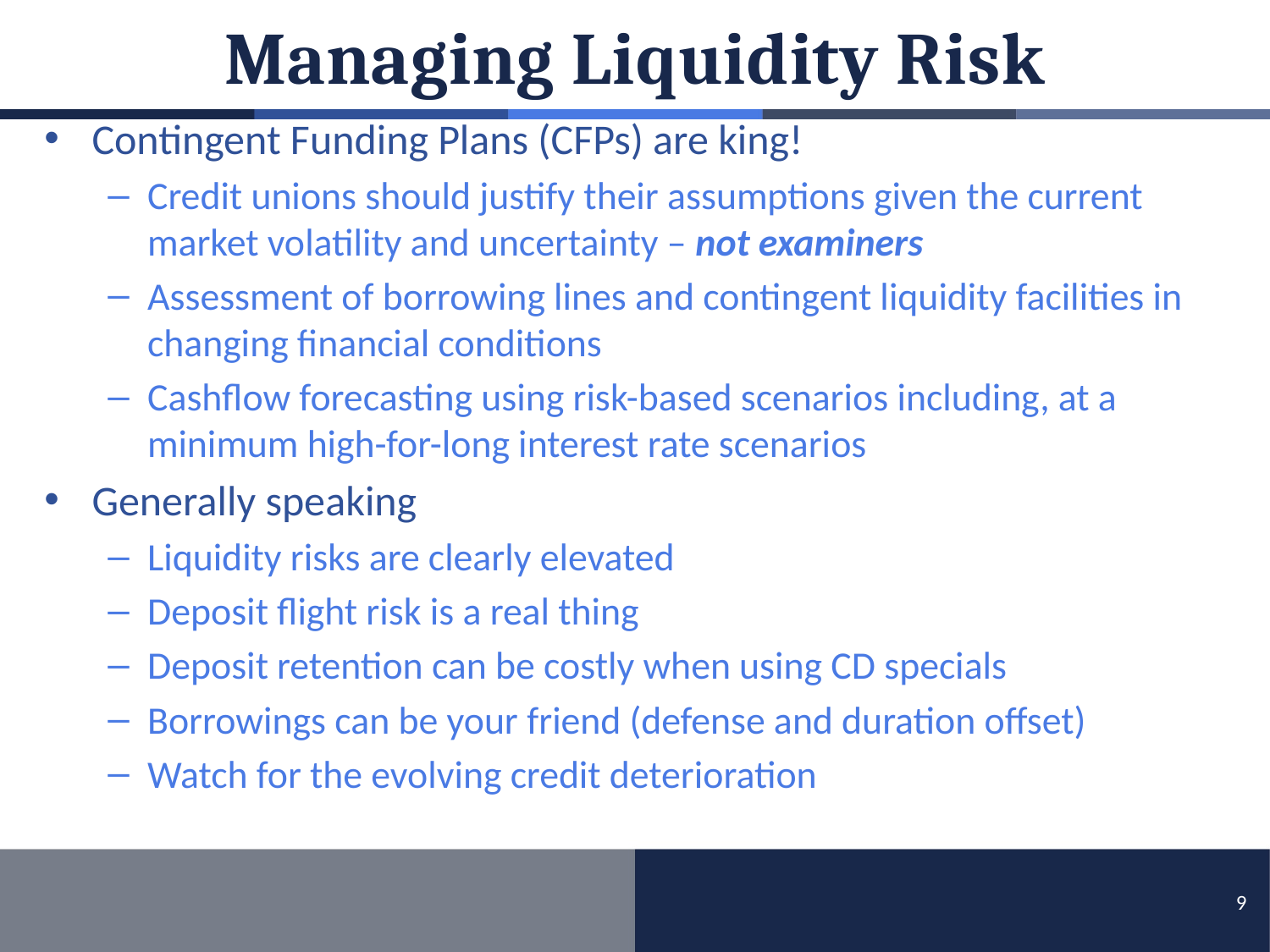

# Managing Liquidity Risk
Contingent Funding Plans (CFPs) are king!
Credit unions should justify their assumptions given the current market volatility and uncertainty – not examiners
Assessment of borrowing lines and contingent liquidity facilities in changing financial conditions
Cashflow forecasting using risk-based scenarios including, at a minimum high-for-long interest rate scenarios
Generally speaking
Liquidity risks are clearly elevated
Deposit flight risk is a real thing
Deposit retention can be costly when using CD specials
Borrowings can be your friend (defense and duration offset)
Watch for the evolving credit deterioration

9